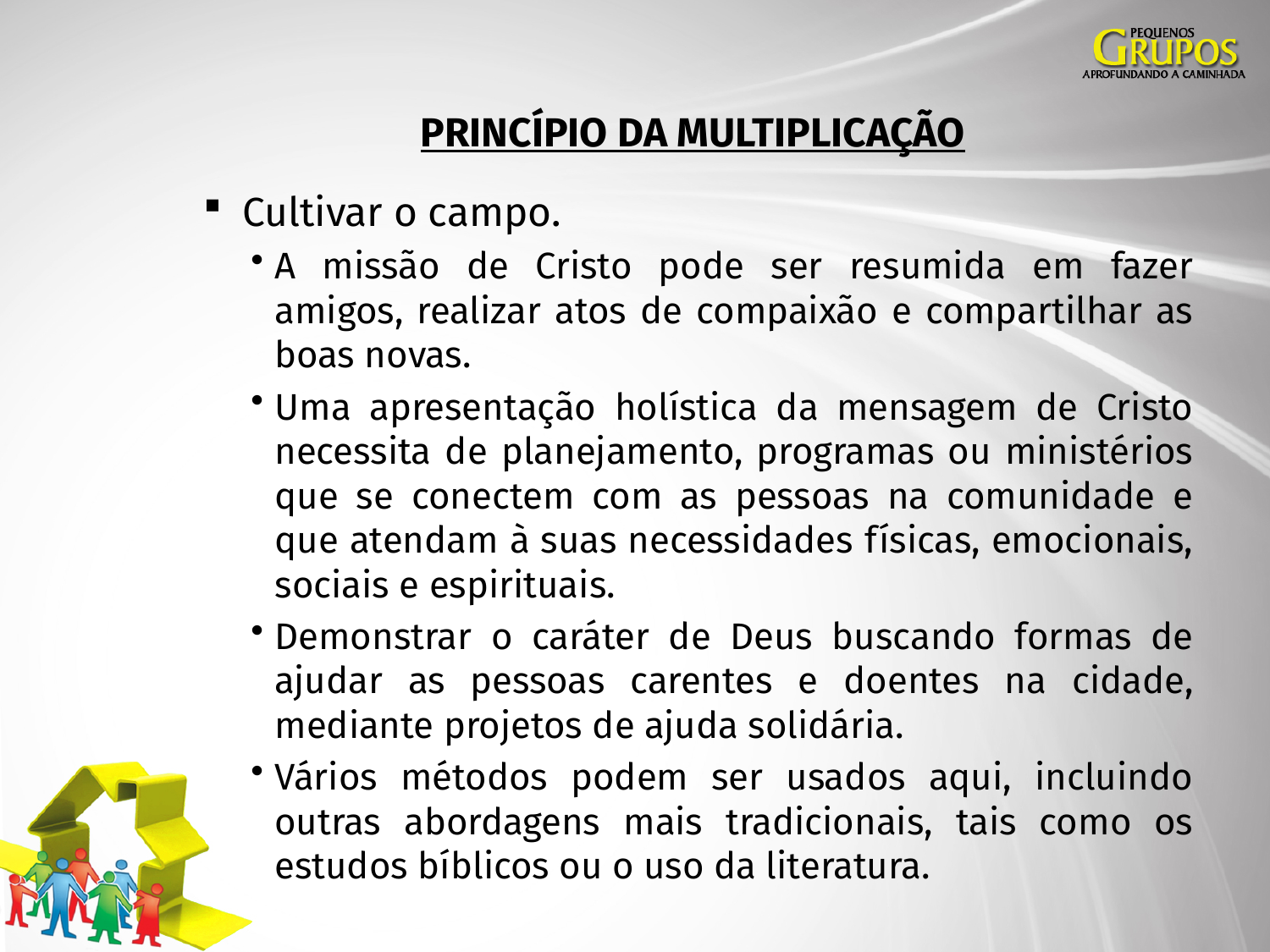

# PRINCÍPIO DA MULTIPLICAÇÃO
Cultivar o campo.
A missão de Cristo pode ser resumida em fazer amigos, realizar atos de compaixão e compartilhar as boas novas.
Uma apresentação holística da mensagem de Cristo necessita de planejamento, programas ou ministérios que se conectem com as pessoas na comunidade e que atendam à suas necessidades físicas, emocionais, sociais e espirituais.
Demonstrar o caráter de Deus buscando formas de ajudar as pessoas carentes e doentes na cidade, mediante projetos de ajuda solidária.
Vários métodos podem ser usados aqui, incluindo outras abordagens mais tradicionais, tais como os estudos bíblicos ou o uso da literatura.